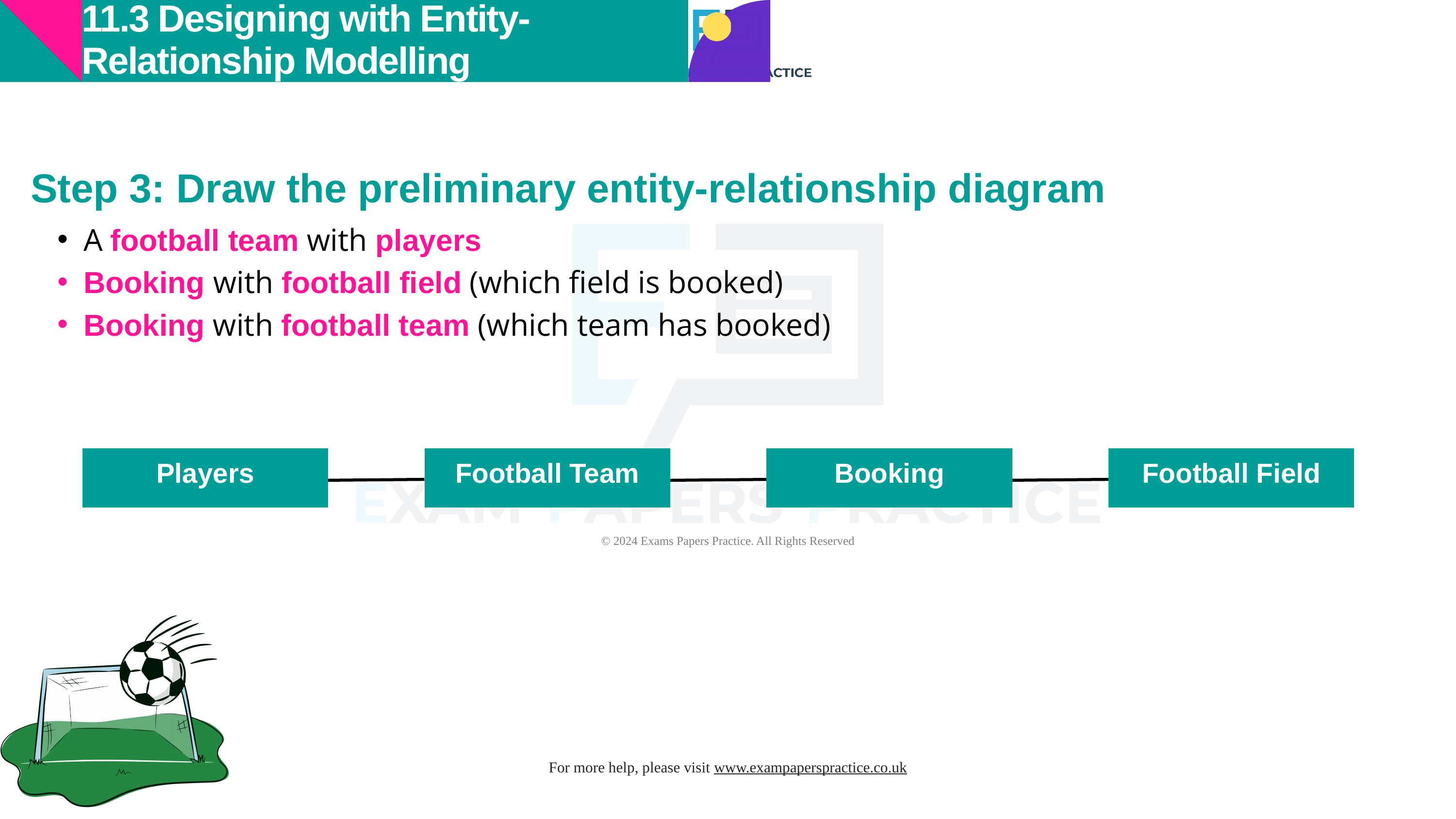

11.3 Designing with Entity-Relationship Modelling

Step 3: Draw the preliminary entity-relationship diagram
A football team with players
Booking with football field (which field is booked)
Booking with football team (which team has booked)

Players

Football Team

Booking

Football Field